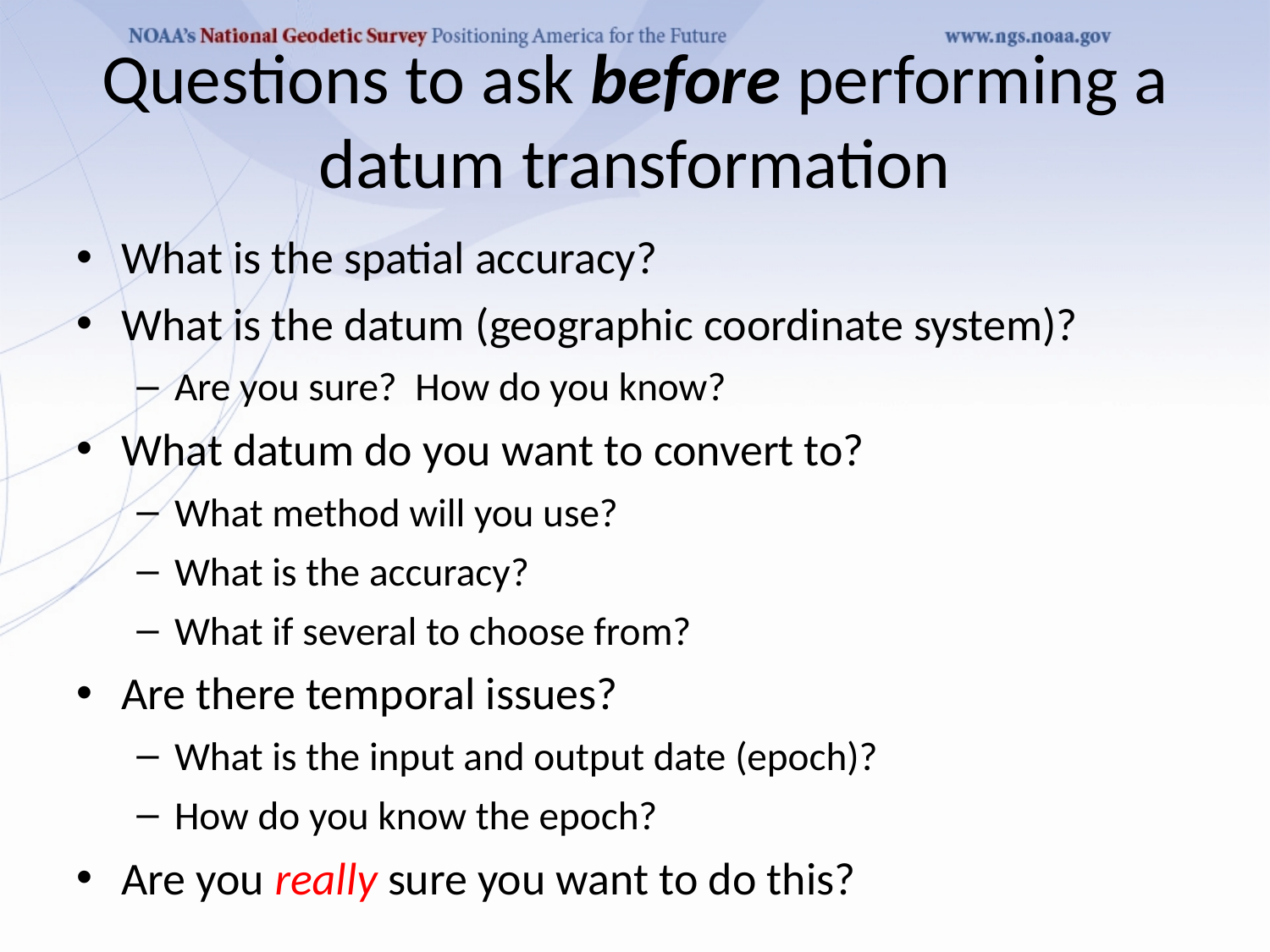

# Questions to ask before performing a datum transformation
What is the spatial accuracy?
What is the datum (geographic coordinate system)?
Are you sure?  How do you know?
What datum do you want to convert to?
What method will you use?
What is the accuracy?
What if several to choose from?
Are there temporal issues?
What is the input and output date (epoch)?
How do you know the epoch?
Are you really sure you want to do this?